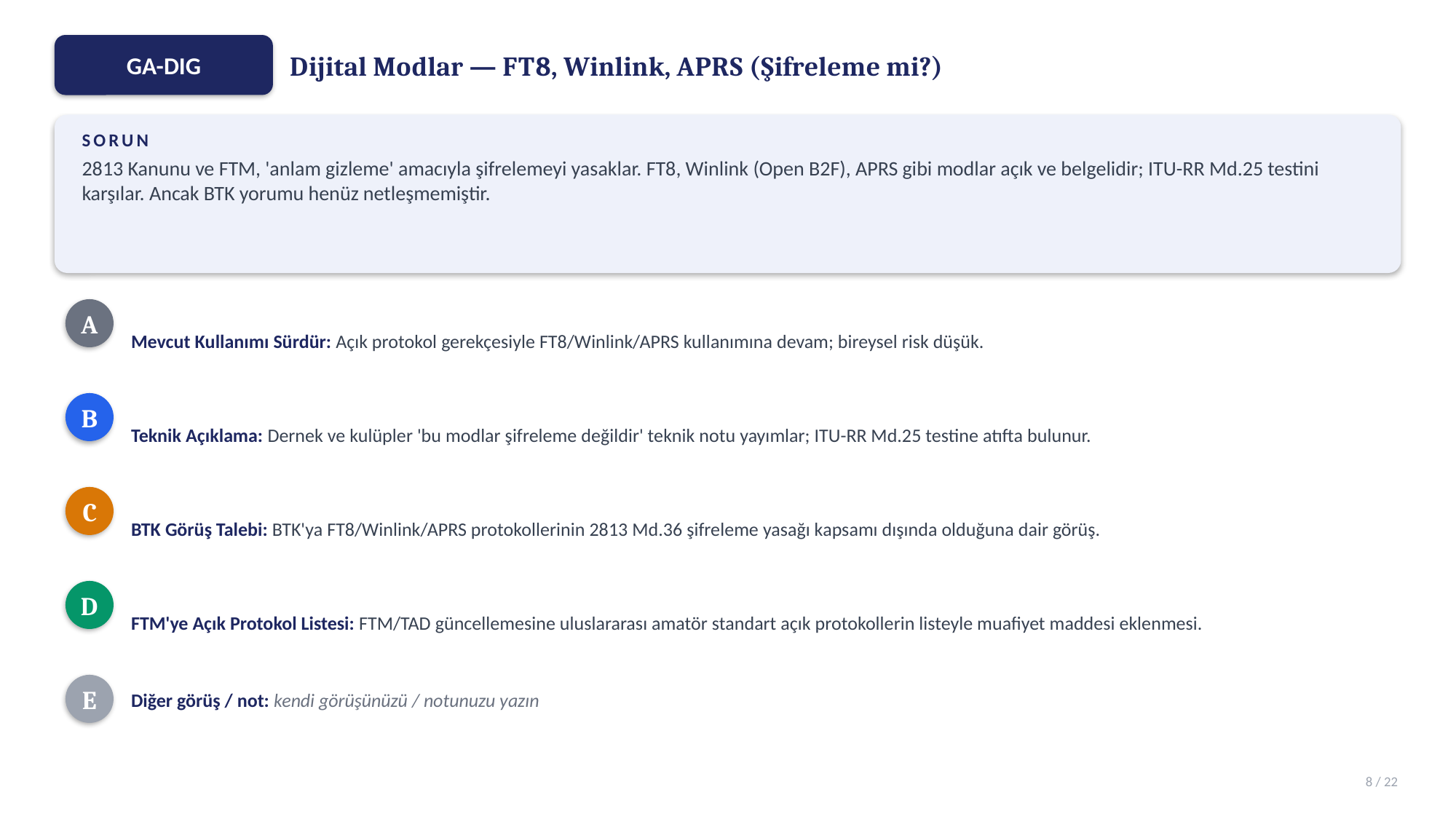

Dijital Modlar — FT8, Winlink, APRS (Şifreleme mi?)

GA-DIG

SORUN
2813 Kanunu ve FTM, 'anlam gizleme' amacıyla şifrelemeyi yasaklar. FT8, Winlink (Open B2F), APRS gibi modlar açık ve belgelidir; ITU-RR Md.25 testini karşılar. Ancak BTK yorumu henüz netleşmemiştir.
Mevcut Kullanımı Sürdür: Açık protokol gerekçesiyle FT8/Winlink/APRS kullanımına devam; bireysel risk düşük.

A
Teknik Açıklama: Dernek ve kulüpler 'bu modlar şifreleme değildir' teknik notu yayımlar; ITU-RR Md.25 testine atıfta bulunur.

B
BTK Görüş Talebi: BTK'ya FT8/Winlink/APRS protokollerinin 2813 Md.36 şifreleme yasağı kapsamı dışında olduğuna dair görüş.

C
FTM'ye Açık Protokol Listesi: FTM/TAD güncellemesine uluslararası amatör standart açık protokollerin listeyle muafiyet maddesi eklenmesi.

D
Diğer görüş / not: kendi görüşünüzü / notunuzu yazın

E
8 / 22